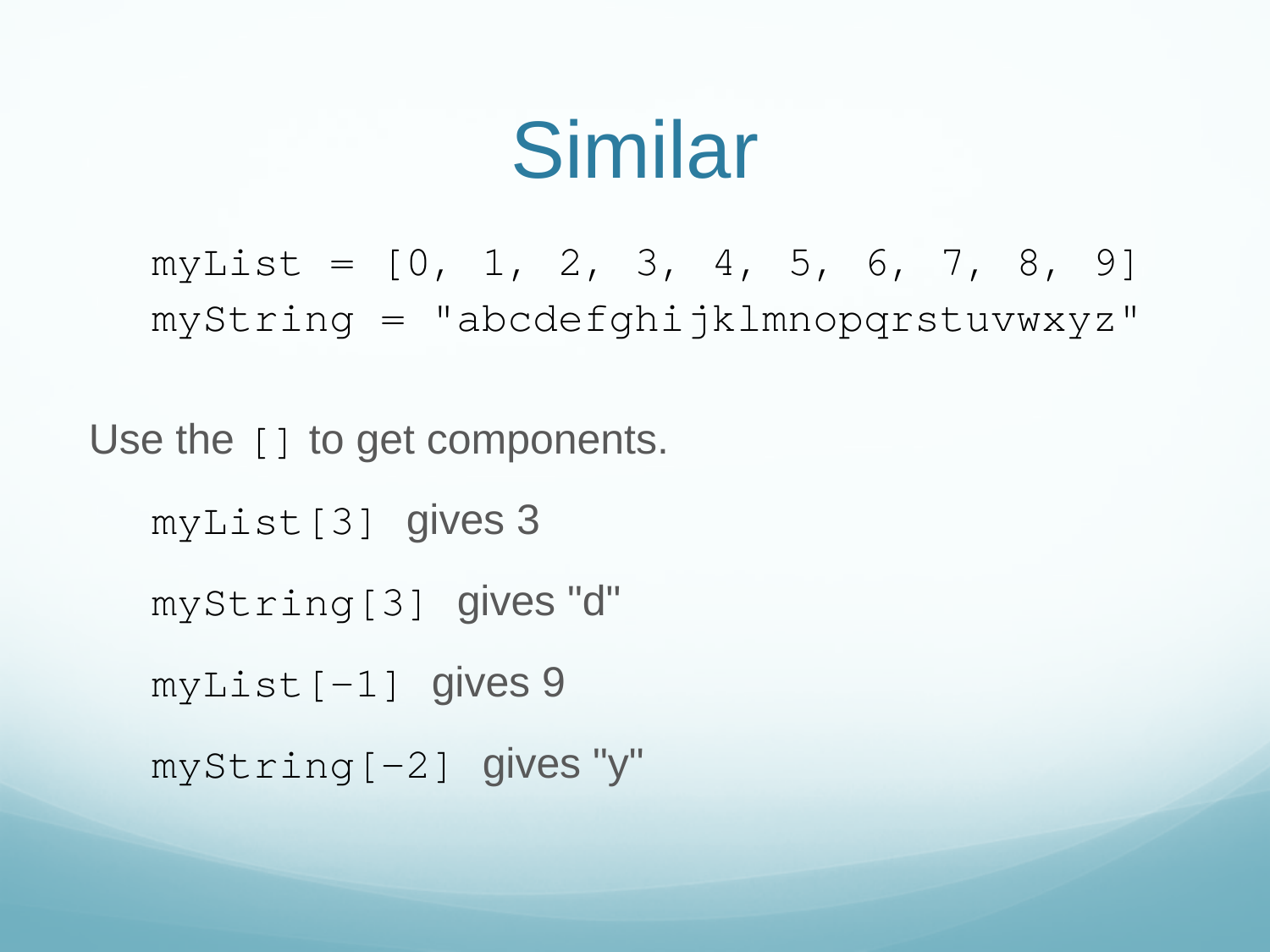

Similar
myList = [0, 1, 2, 3, 4, 5, 6, 7, 8, 9]
myString = "abcdefghijklmnopqrstuvwxyz"

Use the [] to get components.

myList[3] gives 3

myString[3] gives "d"

myList[-1] gives 9

myString[-2] gives "y"